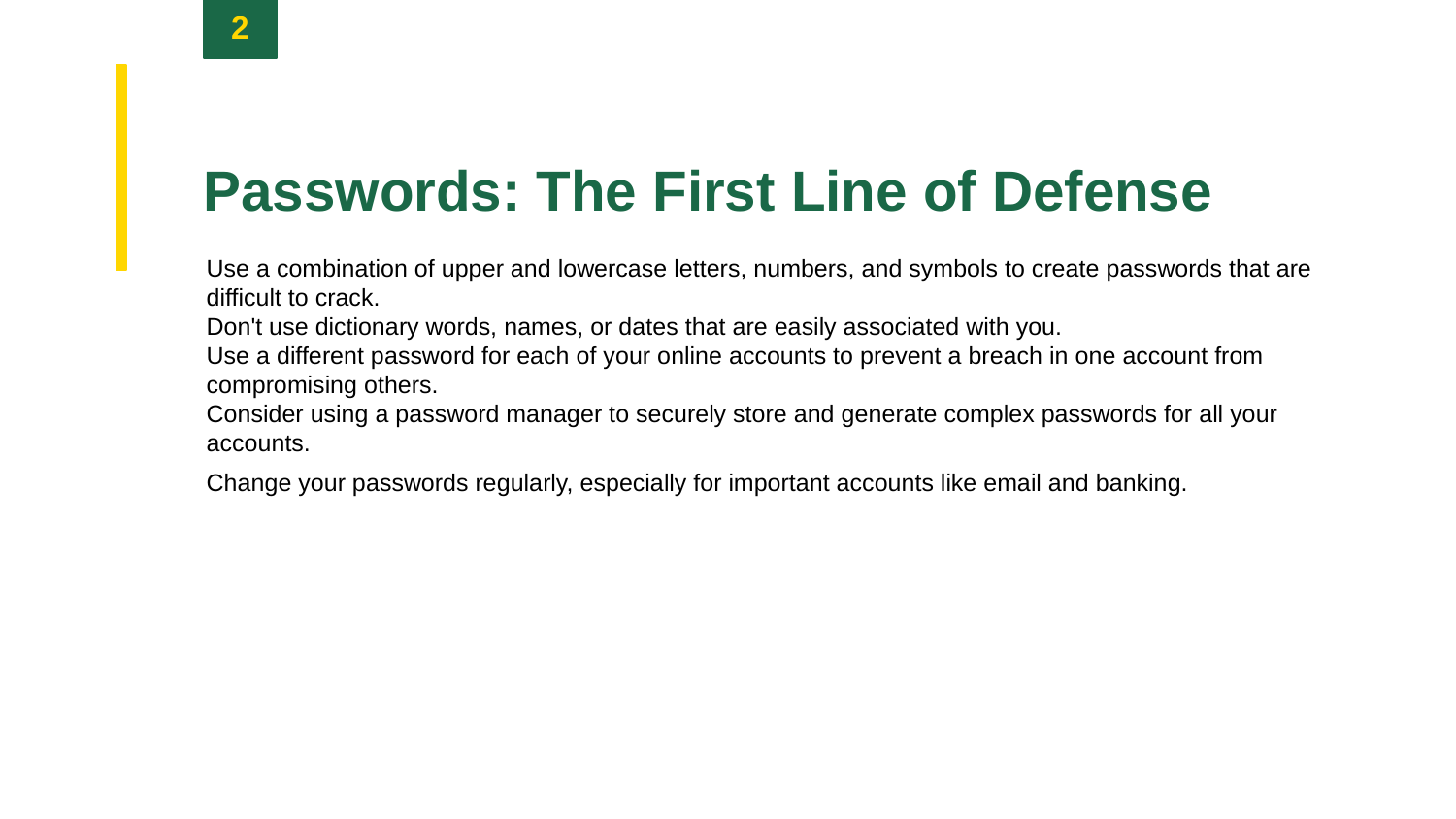

2

Passwords: The First Line of Defense
Use a combination of upper and lowercase letters, numbers, and symbols to create passwords that are difficult to crack.
Don't use dictionary words, names, or dates that are easily associated with you.
Use a different password for each of your online accounts to prevent a breach in one account from compromising others.
Consider using a password manager to securely store and generate complex passwords for all your accounts.
Change your passwords regularly, especially for important accounts like email and banking.